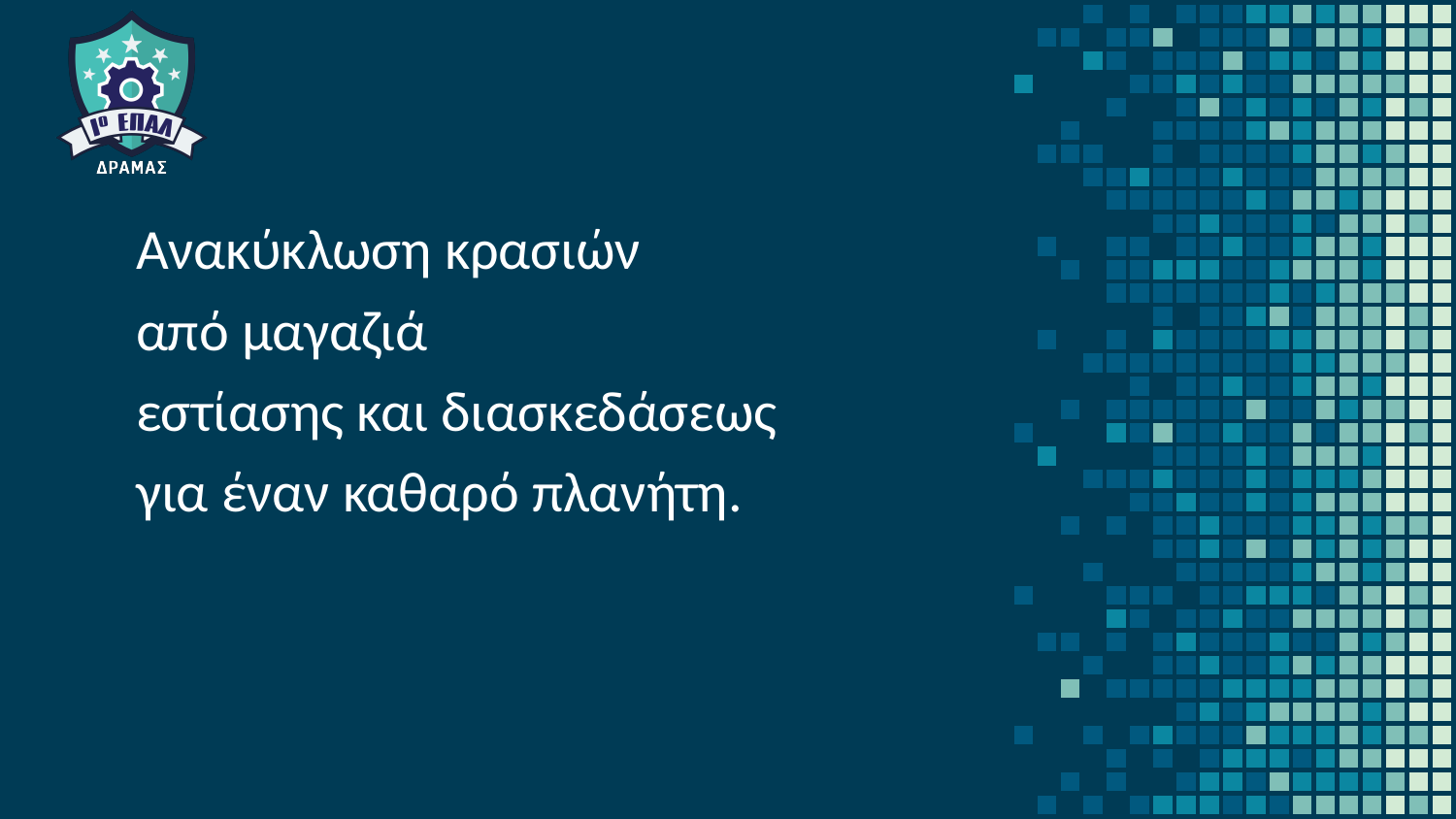

# Ανακύκλωση κρασιών από μαγαζιά εστίασης και διασκεδάσεως για έναν καθαρό πλανήτη.